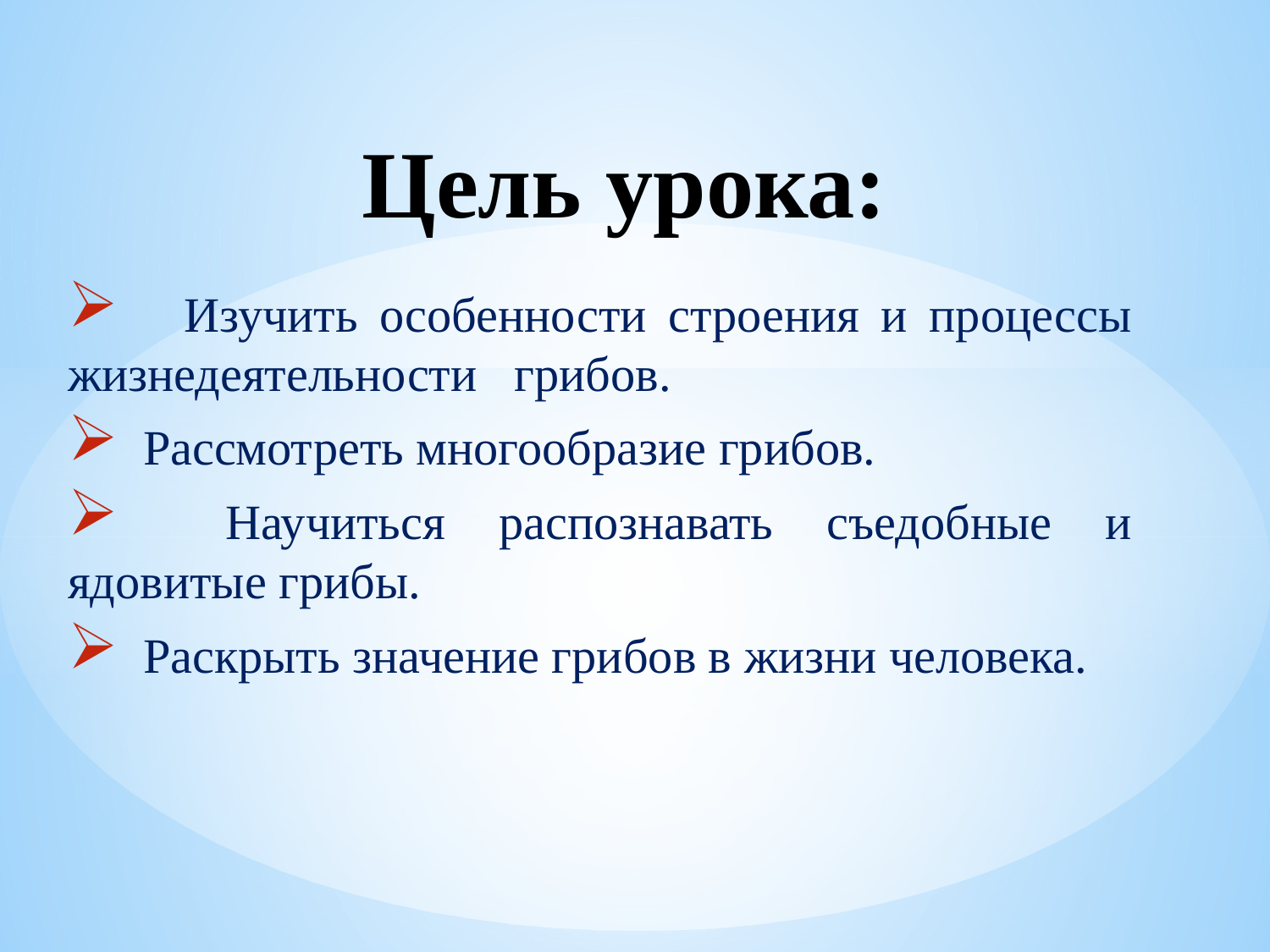

# Цель урока:
   Изучить особенности строения и процессы жизнедеятельности   грибов.
  Рассмотреть многообразие грибов.
  Научиться распознавать съедобные и ядовитые грибы.
  Раскрыть значение грибов в жизни человека.